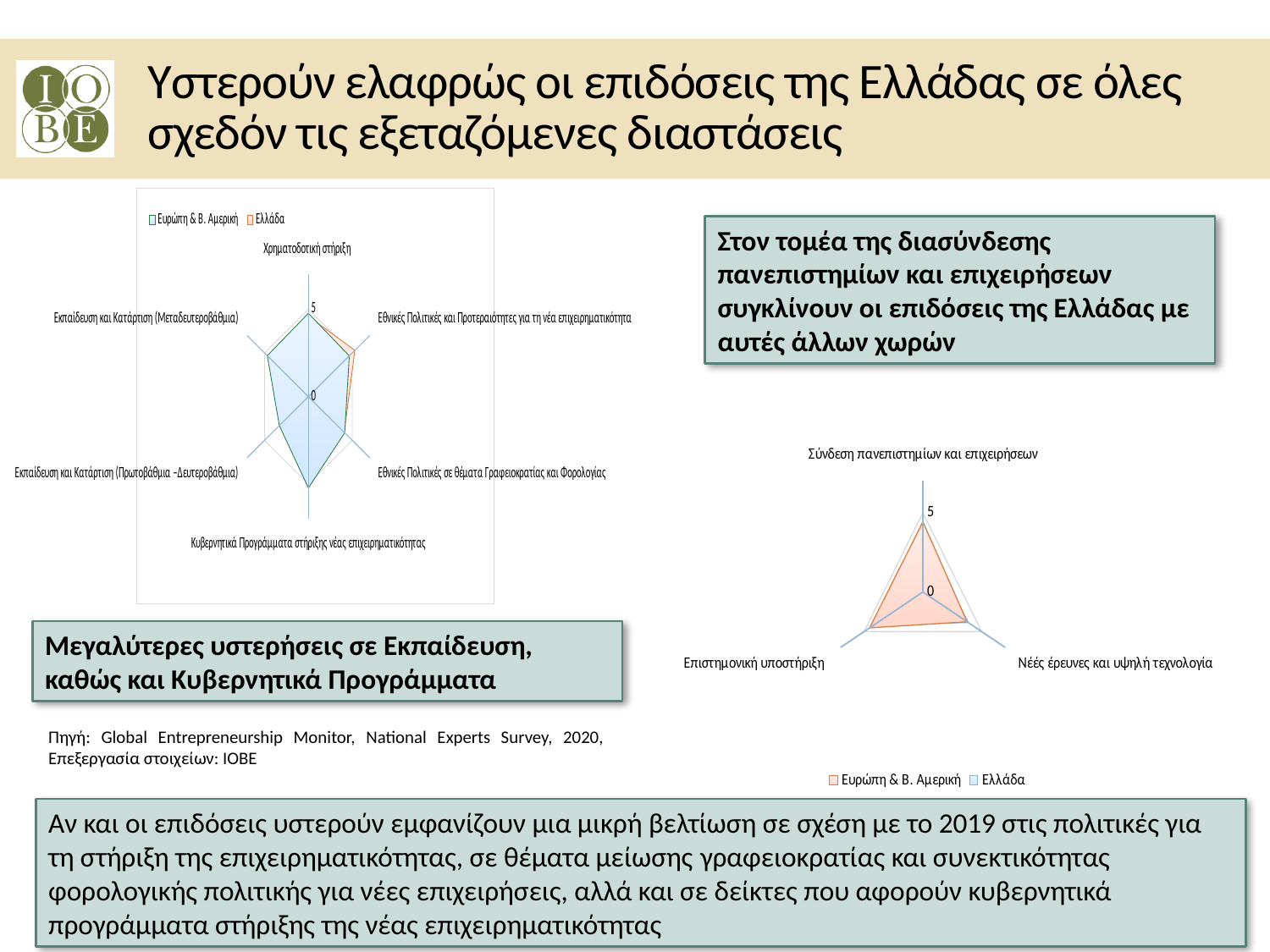

Υστερούν ελαφρώς οι επιδόσεις της Ελλάδας σε όλες
σχεδόν τις εξεταζόμενες διαστάσεις

### Chart

| Category | Ευρώπη & Β. Αμερική | Ελλάδα |
|---|---|---|
| Χρηματοδοτική στήριξη  | 4.77 | 4.6 |
| Εθνικές Πολιτικές και Προτεραιότητες για τη νέα επιχειρηματικότητα | 4.67 | 5.3 |
| Εθνικές Πολιτικές σε θέματα Γραφειοκρατίας και Φορολογίας | 4.14 | 4.09 |
| Κυβερνητικά Προγράμματα στήριξης νέας επιχειρηματικότητας | 5.22 | 4.17 |
| Εκπαίδευση και Κατάρτιση (Πρωτοβάθμια –Δευτεροβάθμια) | 3.3099999999999996 | 2.62 |
| Εκπαίδευση και Κατάρτιση (Μεταδευτεροβάθμια) | 4.6899999999999995 | 4.33 |
Στον τομέα της διασύνδεσης πανεπιστημίων και επιχειρήσεων συγκλίνουν οι επιδόσεις της Ελλάδας με αυτές άλλων χωρών

### Chart

| Category | Ευρώπη & Β. Αμερική | Ελλάδα |
|---|---|---|
| Σύνδεση πανεπιστημίων και επιχειρήσεων | 4.430000000000001 | 3.7600000000000002 |
| Νέές έρευνες και υψηλή τεχνολογία | 3.7600000000000002 | 3.84 |
| Επιστημονική υποστήριξη  | 4.53 | 4.22 |
Μεγαλύτερες υστερήσεις σε Εκπαίδευση, καθώς και Κυβερνητικά Προγράμματα
Πηγή: Global Entrepreneurship Monitor, National Experts Survey, 2020, Επεξεργασία στοιχείων: ΙΟΒΕ
Αν και οι επιδόσεις υστερούν εμφανίζουν μια μικρή βελτίωση σε σχέση με το 2019 στις πολιτικές για τη στήριξη της επιχειρηματικότητας, σε θέματα μείωσης γραφειοκρατίας και συνεκτικότητας φορολογικής πολιτικής για νέες επιχειρήσεις, αλλά και σε δείκτες που αφορούν κυβερνητικά προγράμματα στήριξης της νέας επιχειρηματικότητας